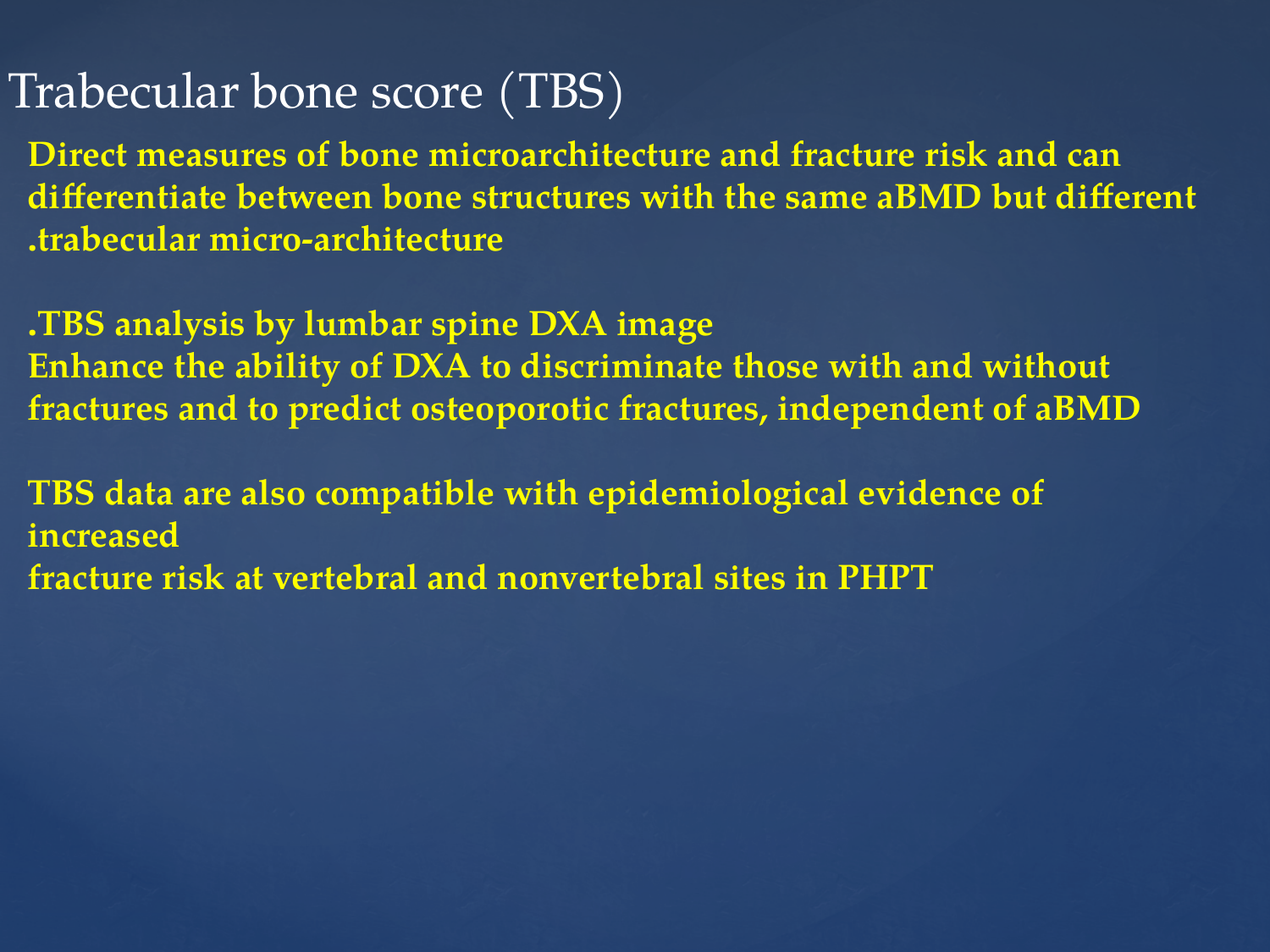

Trabecular bone score (TBS)
Direct measures of bone microarchitecture and fracture risk and can differentiate between bone structures with the same aBMD but different trabecular micro-architecture.

TBS analysis by lumbar spine DXA image.
Enhance the ability of DXA to discriminate those with and without fractures and to predict osteoporotic fractures, independent of aBMD

TBS data are also compatible with epidemiological evidence of increased
fracture risk at vertebral and nonvertebral sites in PHPT
#